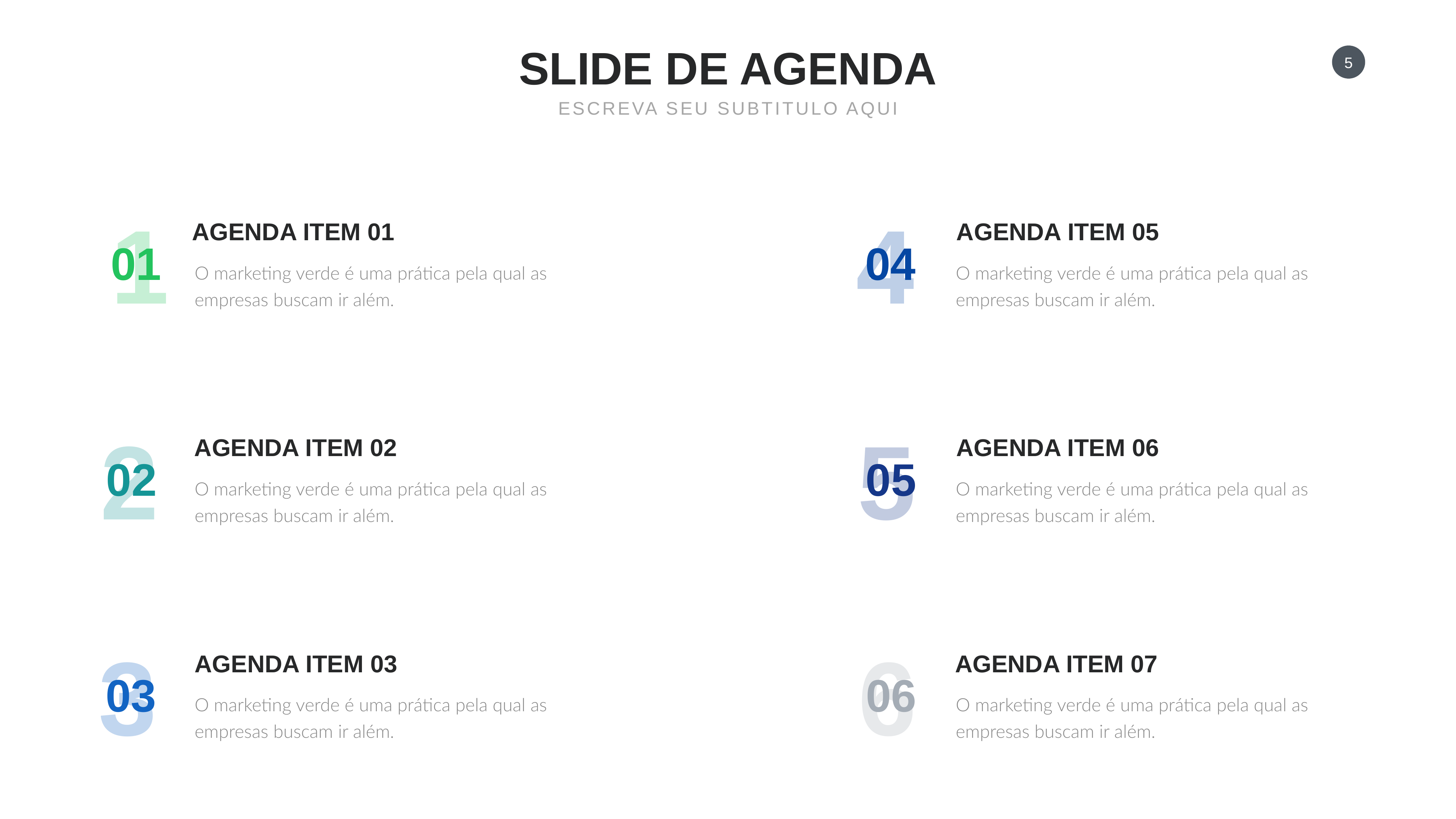

SLIDE DE AGENDA
ESCREVA SEU SUBTITULO AQUI
1
4
AGENDA ITEM 01
AGENDA ITEM 05
01
04
O marketing verde é uma prática pela qual as empresas buscam ir além.
O marketing verde é uma prática pela qual as empresas buscam ir além.
2
5
AGENDA ITEM 02
AGENDA ITEM 06
02
05
O marketing verde é uma prática pela qual as empresas buscam ir além.
O marketing verde é uma prática pela qual as empresas buscam ir além.
3
6
AGENDA ITEM 03
AGENDA ITEM 07
03
06
O marketing verde é uma prática pela qual as empresas buscam ir além.
O marketing verde é uma prática pela qual as empresas buscam ir além.